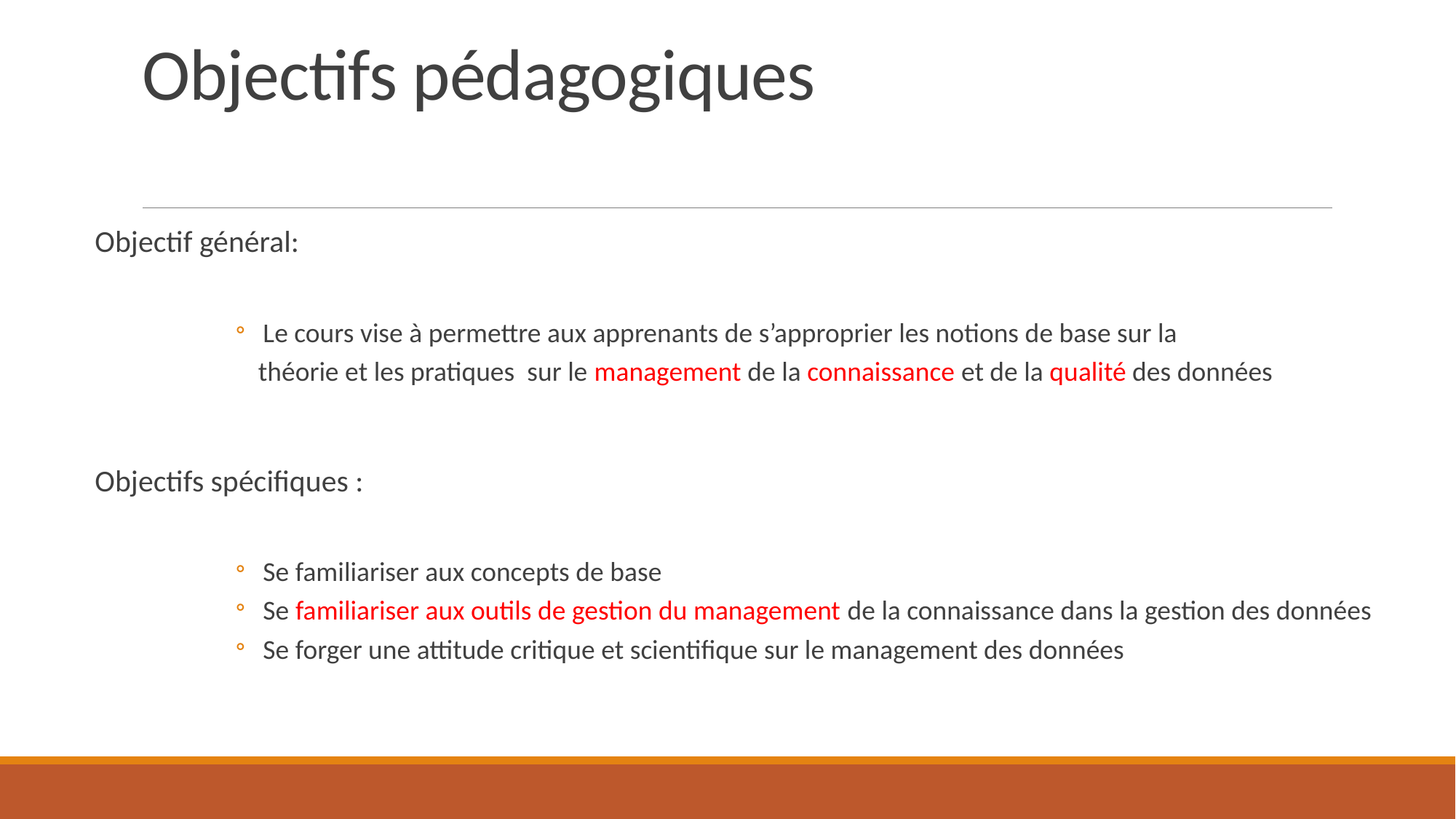

# Objectifs pédagogiques
Objectif général:

Le cours vise à permettre aux apprenants de s’approprier les notions de base sur la
 théorie et les pratiques  sur le management de la connaissance et de la qualité des données

Objectifs spécifiques :

Se familiariser aux concepts de base
Se familiariser aux outils de gestion du management de la connaissance dans la gestion des données
Se forger une attitude critique et scientifique sur le management des données